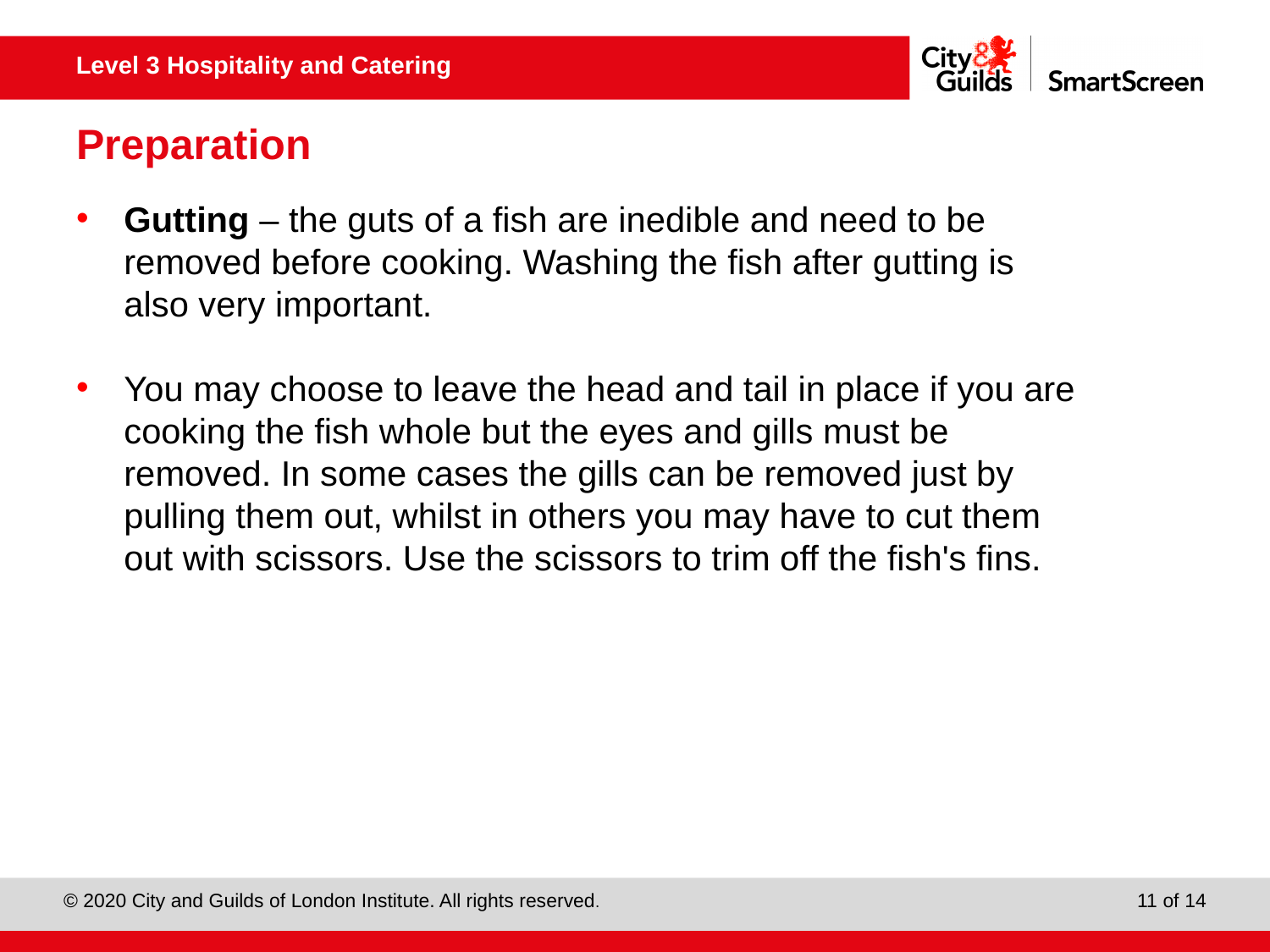

# Preparation
Gutting – the guts of a fish are inedible and need to be removed before cooking. Washing the fish after gutting is also very important.

You may choose to leave the head and tail in place if you are cooking the fish whole but the eyes and gills must be removed. In some cases the gills can be removed just by pulling them out, whilst in others you may have to cut them out with scissors. Use the scissors to trim off the fish's fins.